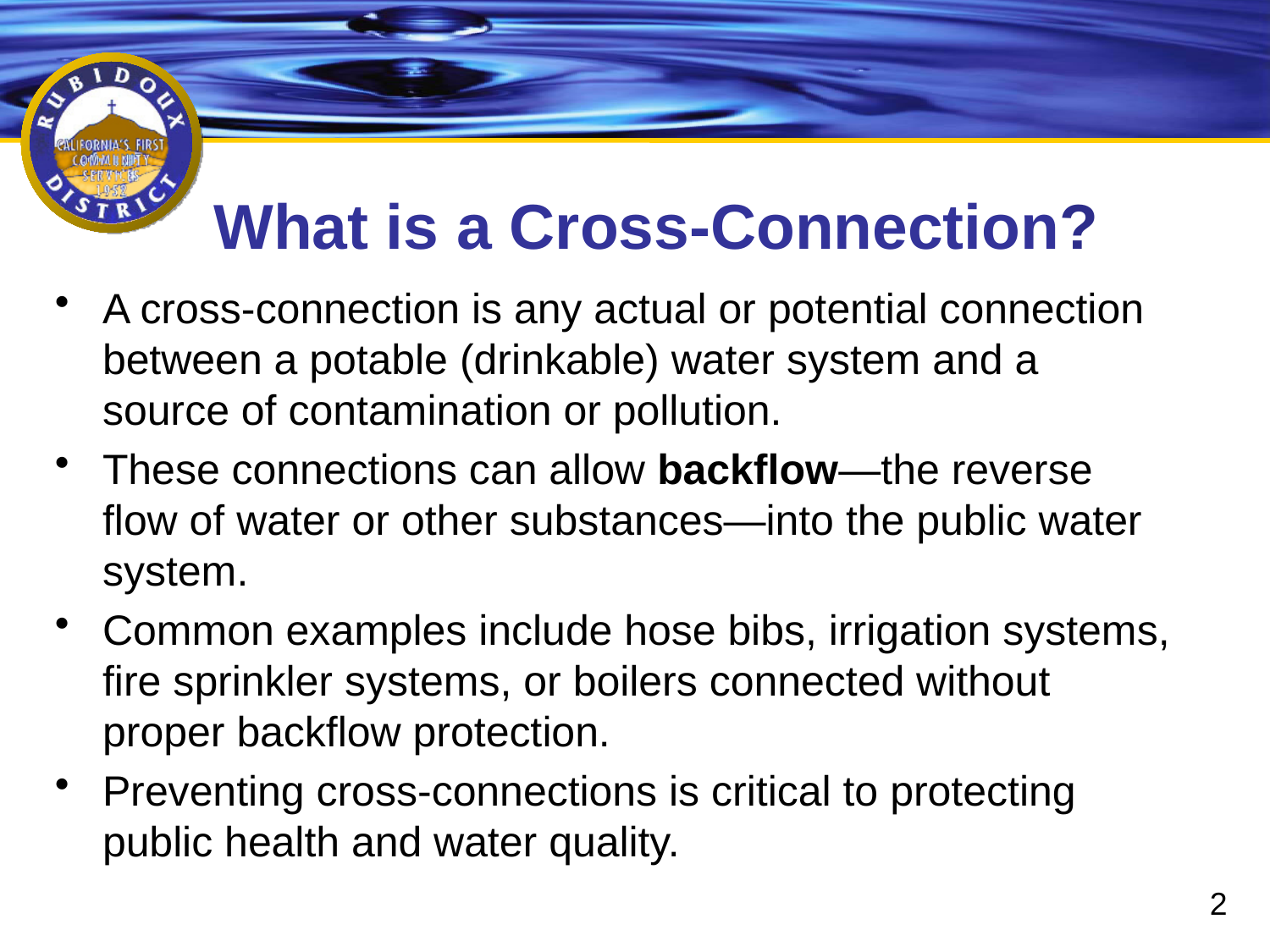

# What is a Cross-Connection?
A cross-connection is any actual or potential connection between a potable (drinkable) water system and a source of contamination or pollution.
These connections can allow backflow—the reverse flow of water or other substances—into the public water system.
Common examples include hose bibs, irrigation systems, fire sprinkler systems, or boilers connected without proper backflow protection.
Preventing cross-connections is critical to protecting public health and water quality.
2